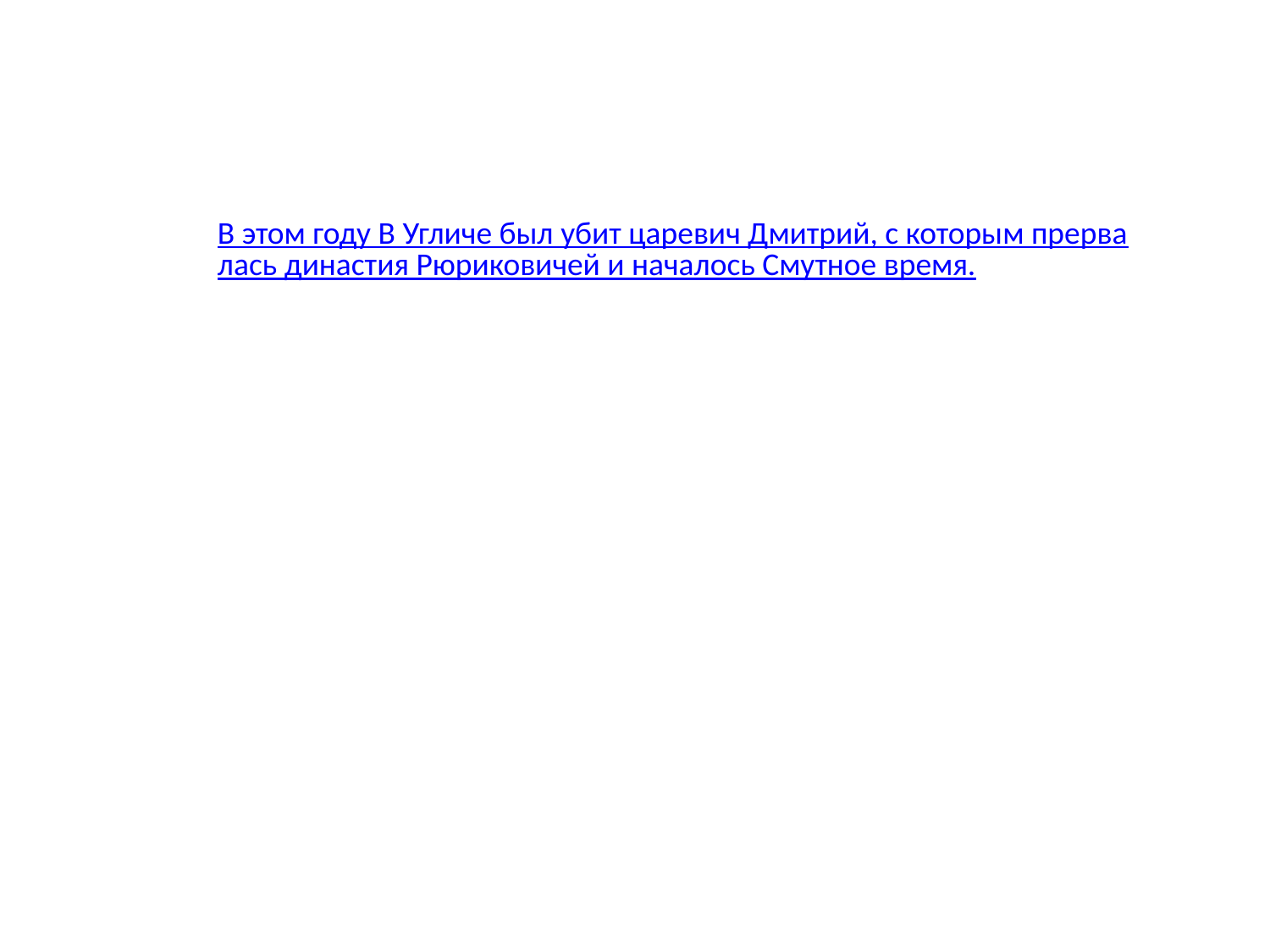

В этом году В Угличе был убит царевич Дмитрий, с которым прервалась династия Рюриковичей и началось Смутное время.